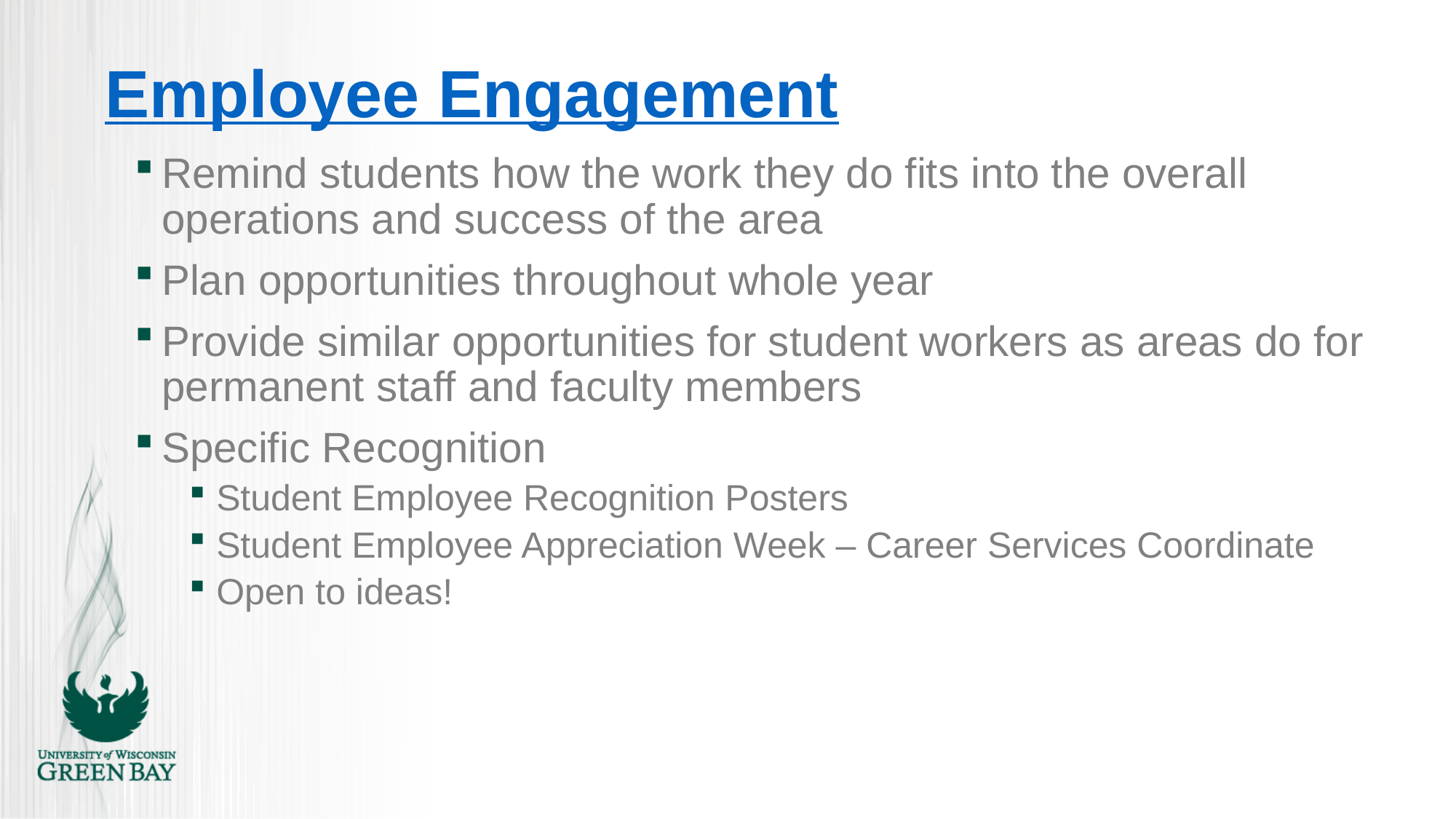

# Employee Engagement
Remind students how the work they do fits into the overall operations and success of the area
Plan opportunities throughout whole year
Provide similar opportunities for student workers as areas do for permanent staff and faculty members
Specific Recognition
Student Employee Recognition Posters
Student Employee Appreciation Week – Career Services Coordinate
Open to ideas!